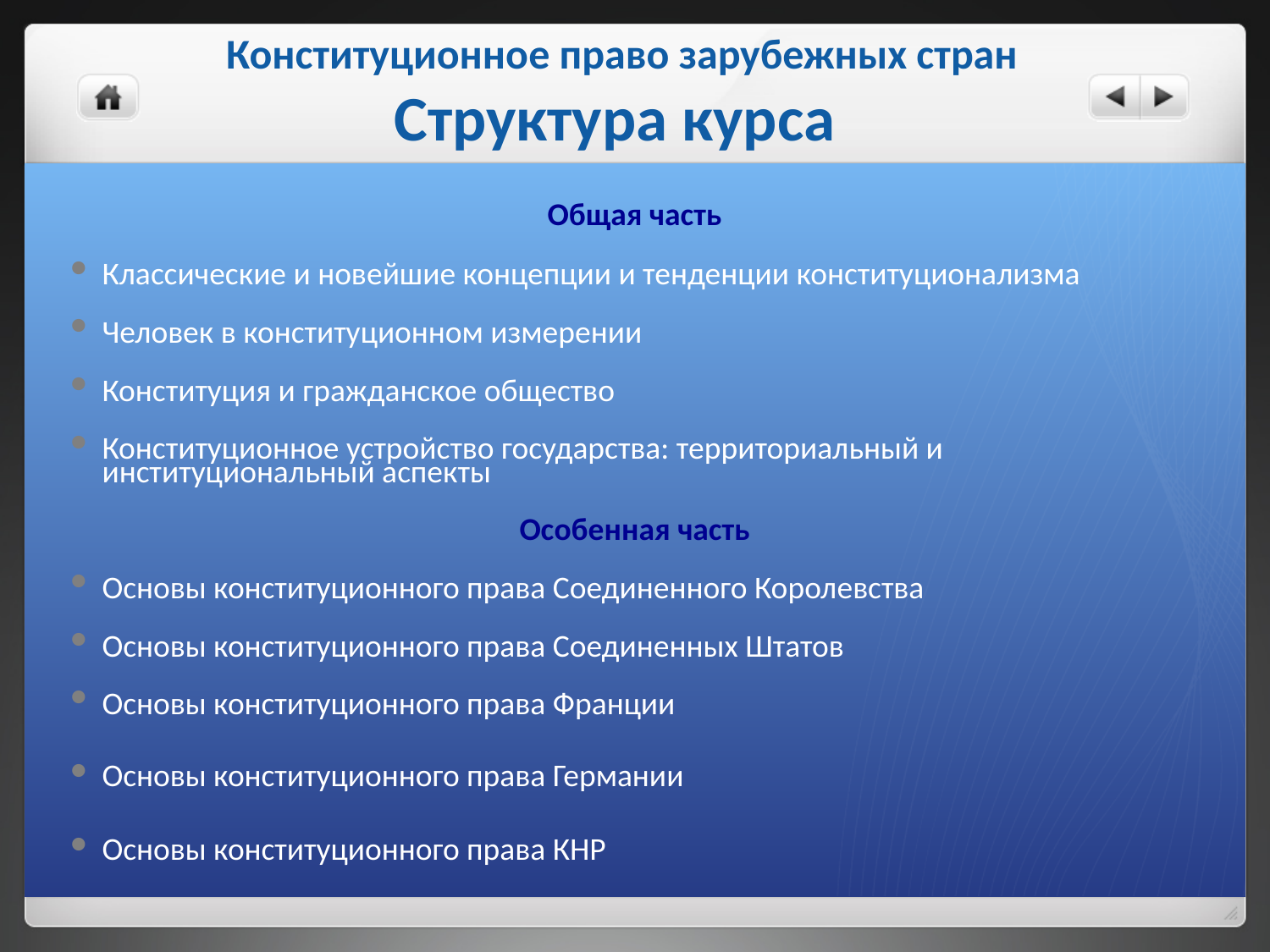

# Конституционное право зарубежных стран Структура курса
Общая часть
Классические и новейшие концепции и тенденции конституционализма
Человек в конституционном измерении
Конституция и гражданское общество
Конституционное устройство государства: территориальный и институциональный аспекты
Особенная часть
Основы конституционного права Соединенного Королевства
Основы конституционного права Соединенных Штатов
Основы конституционного права Франции
Основы конституционного права Германии
Основы конституционного права КНР